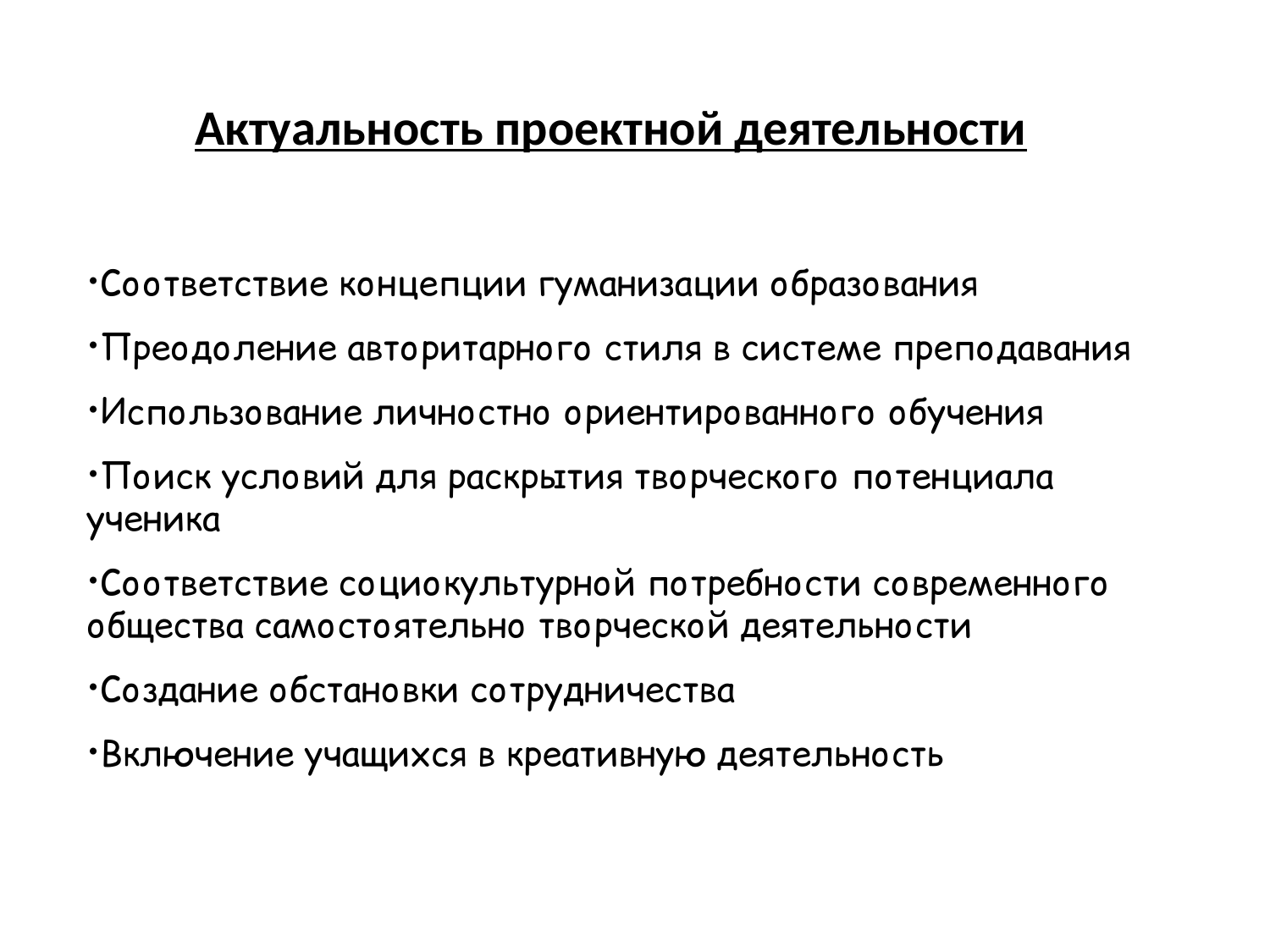

# Актуальность проектной деятельности
Соответствие концепции гуманизации образования
Преодоление авторитарного стиля в системе преподавания
Использование личностно ориентированного обучения
Поиск условий для раскрытия творческого потенциала ученика
Соответствие социокультурной потребности современного общества самостоятельно творческой деятельности
Создание обстановки сотрудничества
Включение учащихся в креативную деятельность